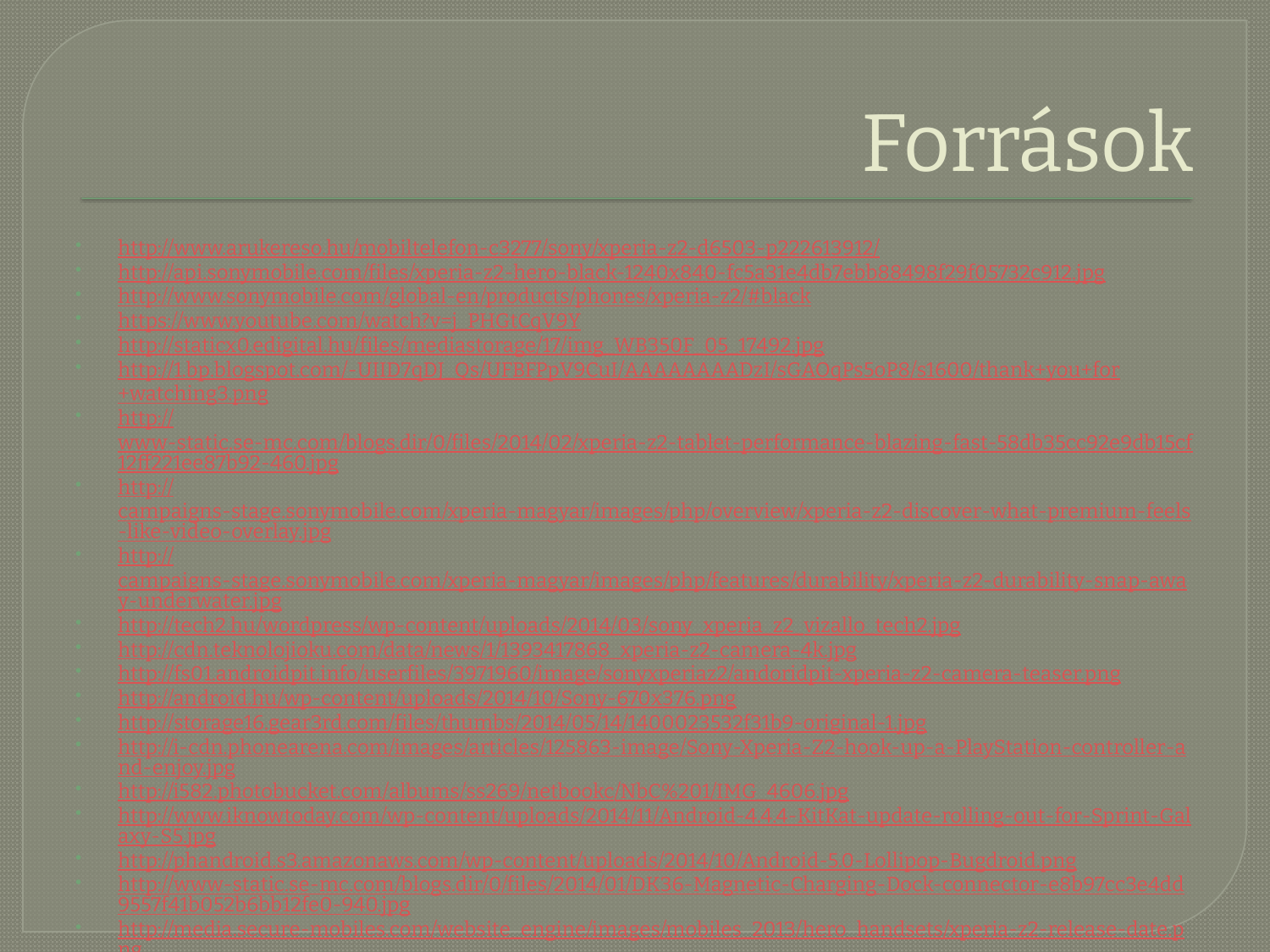

# Források
http://www.arukereso.hu/mobiltelefon-c3277/sony/xperia-z2-d6503-p222613912/
http://api.sonymobile.com/files/xperia-z2-hero-black-1240x840-fc5a31e4db7ebb88498f29f05732c912.jpg
http://www.sonymobile.com/global-en/products/phones/xperia-z2/#black
https://www.youtube.com/watch?v=j_PHGtCqV9Y
http://staticx0.edigital.hu/files/mediastorage/17/img_WB350F_05_17492.jpg
http://1.bp.blogspot.com/-UIID7qDJ_Qs/UFBFPpV9CuI/AAAAAAAADzI/sGAOqPs5oP8/s1600/thank+you+for+watching3.png
http://www-static.se-mc.com/blogs.dir/0/files/2014/02/xperia-z2-tablet-performance-blazing-fast-58db35cc92e9db15cf12ff221ee87b92-460.jpg
http://campaigns-stage.sonymobile.com/xperia-magyar/images/php/overview/xperia-z2-discover-what-premium-feels-like-video-overlay.jpg
http://campaigns-stage.sonymobile.com/xperia-magyar/images/php/features/durability/xperia-z2-durability-snap-away-underwater.jpg
http://tech2.hu/wordpress/wp-content/uploads/2014/03/sony_xperia_z2_vizallo_tech2.jpg
http://cdn.teknolojioku.com/data/news/1/1393417868_xperia-z2-camera-4k.jpg
http://fs01.androidpit.info/userfiles/3971960/image/sonyxperiaz2/andoridpit-xperia-z2-camera-teaser.png
http://android.hu/wp-content/uploads/2014/10/Sony-670x376.png
http://storage16.gear3rd.com/files/thumbs/2014/05/14/1400023532f31b9-original-1.jpg
http://i-cdn.phonearena.com/images/articles/125863-image/Sony-Xperia-Z2-hook-up-a-PlayStation-controller-and-enjoy.jpg
http://i582.photobucket.com/albums/ss269/netbookc/NbC%201/IMG_4606.jpg
http://www.iknowtoday.com/wp-content/uploads/2014/11/Android-4.4.4-KitKat-update-rolling-out-for-Sprint-Galaxy-S5.jpg
http://phandroid.s3.amazonaws.com/wp-content/uploads/2014/10/Android-5.0-Lollipop-Bugdroid.png
http://www-static.se-mc.com/blogs.dir/0/files/2014/01/DK36-Magnetic-Charging-Dock-connector-e8b97cc3e4dd9557f41b052b6bb12fe0-940.jpg
http://media.secure-mobiles.com/website_engine/images/mobiles_2013/hero_handsets/xperia-z2-release-date.png
http://campaigns-stage.sonymobile.com/xperia-magyar/images/php/overview/xperia-z2-hear-only-what-you-want-overview.jpg